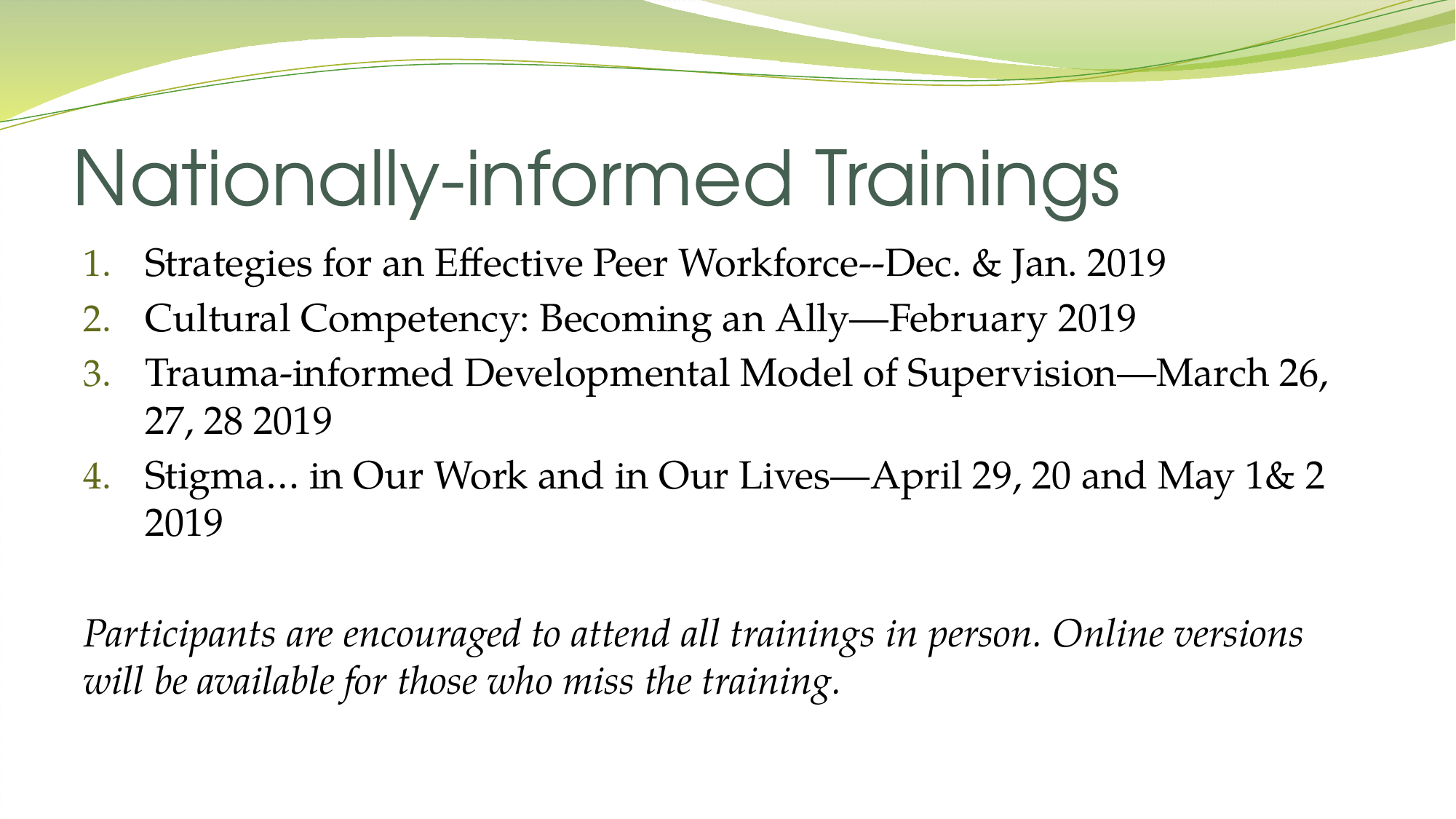

# Nationally-informed Trainings
Strategies for an Effective Peer Workforce--Dec. & Jan. 2019
Cultural Competency: Becoming an Ally—February 2019
Trauma-informed Developmental Model of Supervision—March 26, 27, 28 2019
Stigma… in Our Work and in Our Lives—April 29, 20 and May 1& 2 2019

Participants are encouraged to attend all trainings in person. Online versions will be available for those who miss the training.